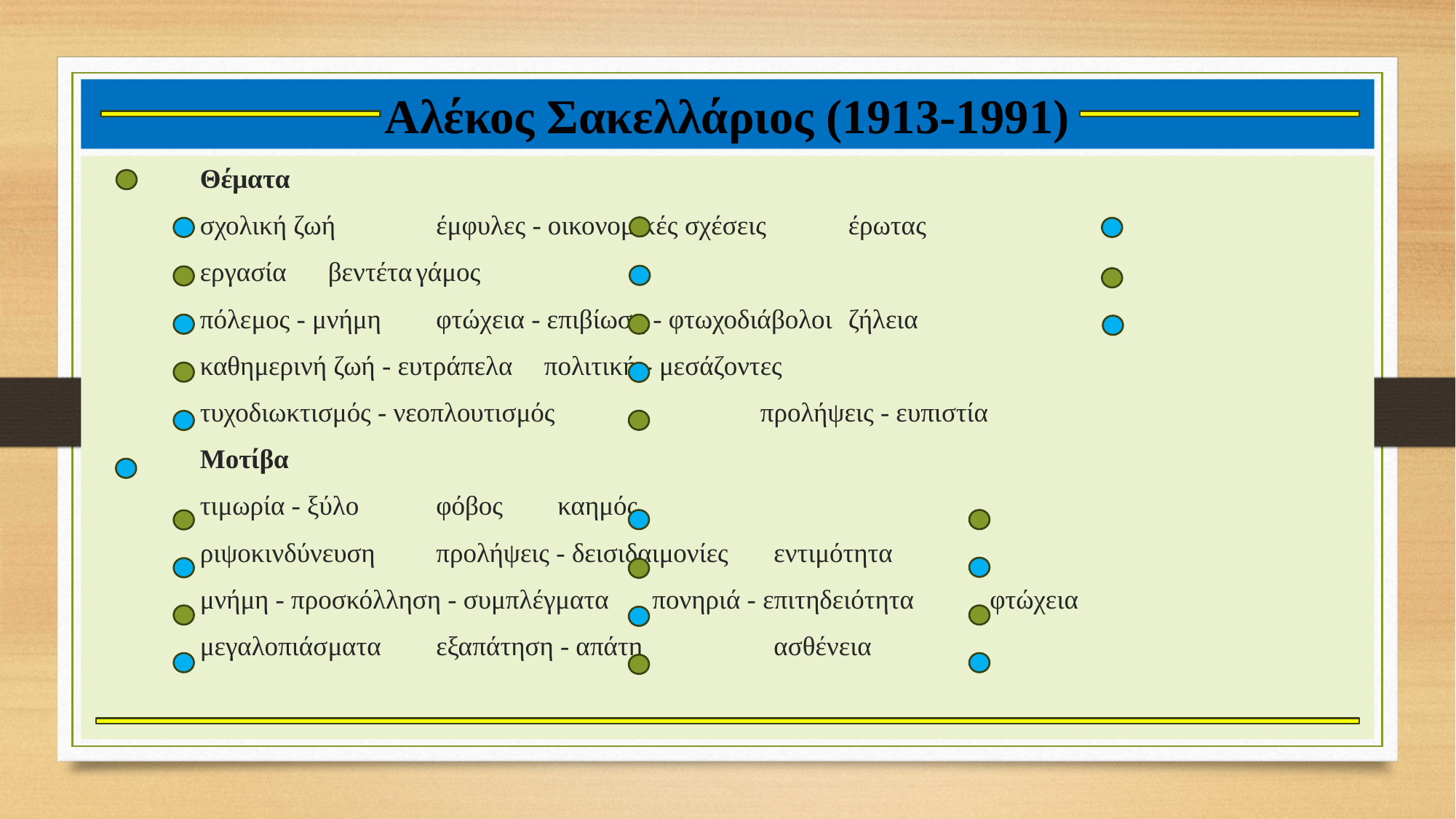

# Αλέκος Σακελλάριος (1913-1991)

	Θέματα
		σχολική ζωή						   έμφυλες - οικονομικές σχέσεις			έρωτας
		εργασία							   βεντέτα								γάμος
		πόλεμος - μνήμη 					   φτώχεια - επιβίωση - φτωχοδιάβολοι		ζήλεια
		καθημερινή ζωή - ευτράπελα			   πολιτική - μεσάζοντες
		τυχοδιωκτισμός - νεοπλουτισμός 		   προλήψεις - ευπιστία
	Μοτίβα
		τιμωρία - ξύλο						   φόβος					     καημός
		ριψοκινδύνευση					   προλήψεις - δεισιδαιμονίες	     εντιμότητα
		μνήμη - προσκόλληση - συμπλέγματα	   πονηριά - επιτηδειότητα	     φτώχεια
		μεγαλοπιάσματα					   εξαπάτηση - απάτη		     ασθένεια